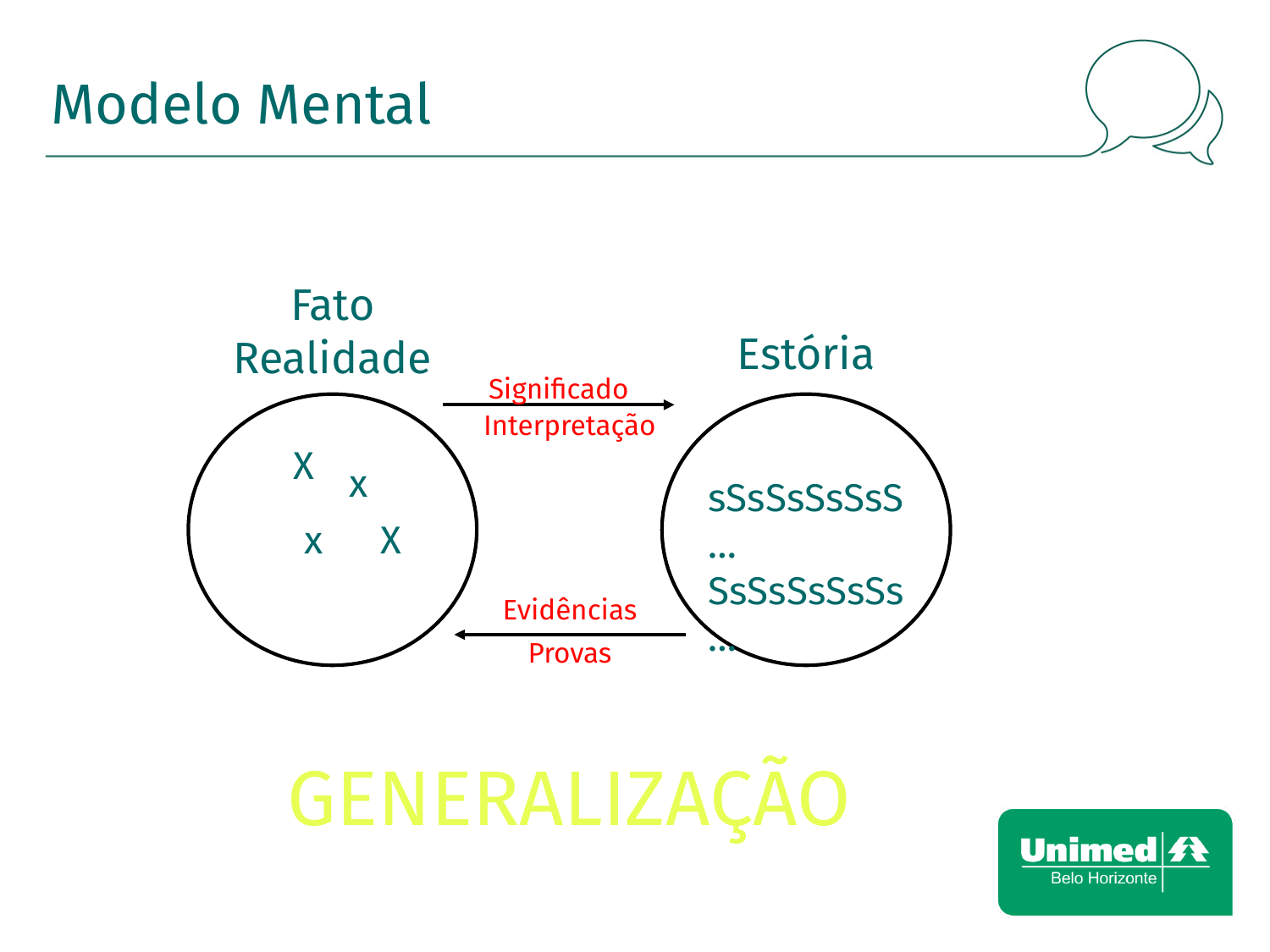

# Modelo Mental
Fato
Realidade
Estória
Significado

Interpretação

X
x
sSsSsSsSsS…
SsSsSsSsSs…
x
X
Evidências
Provas

GENERALIZAÇÃO